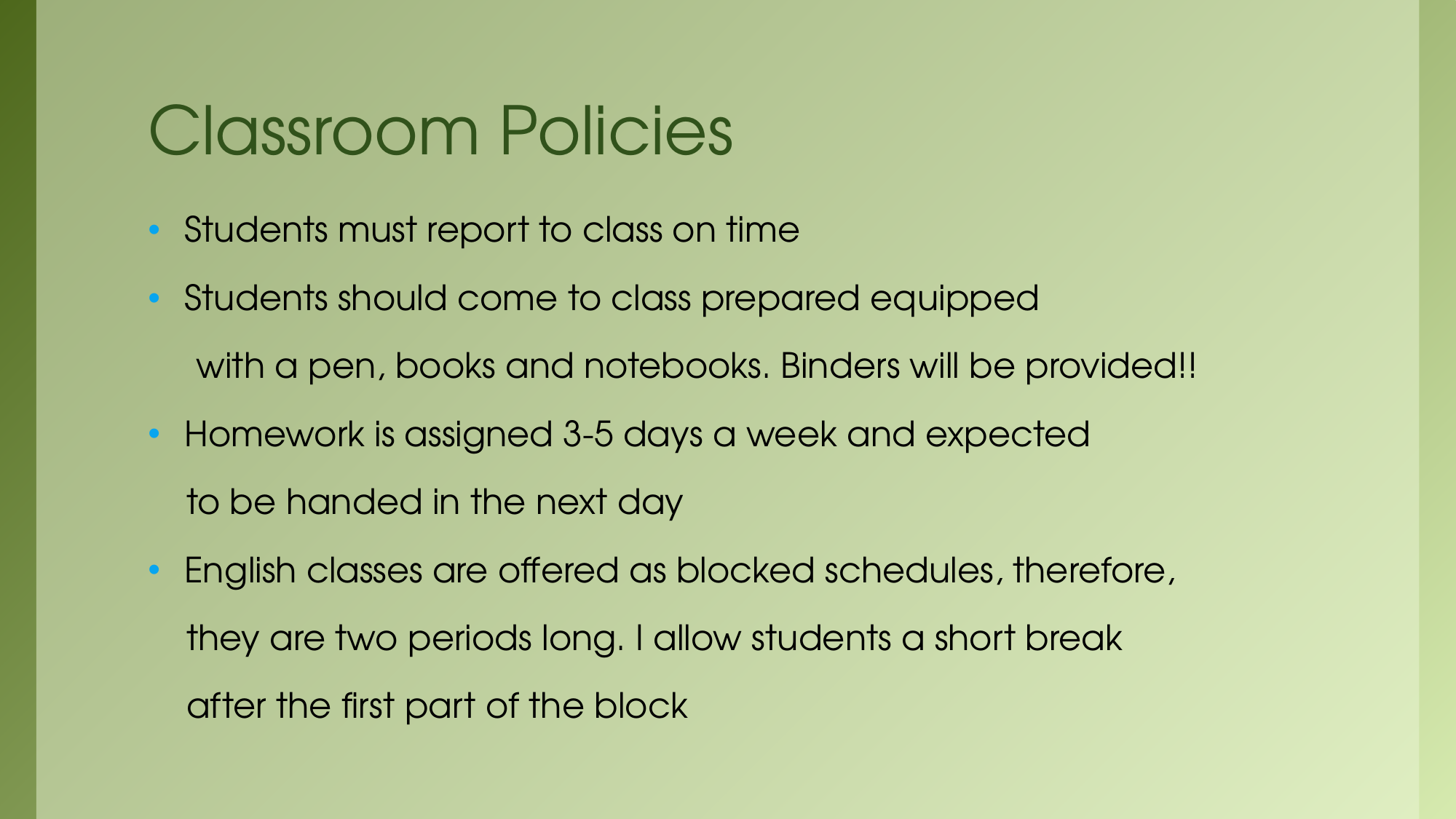

# Classroom Policies
Students must report to class on time
Students should come to class prepared equipped
     with a pen, books and notebooks. Binders will be provided!!
Homework is assigned 3-5 days a week and expected
    to be handed in the next day
English classes are offered as blocked schedules, therefore,
    they are two periods long. I allow students a short break
    after the first part of the block